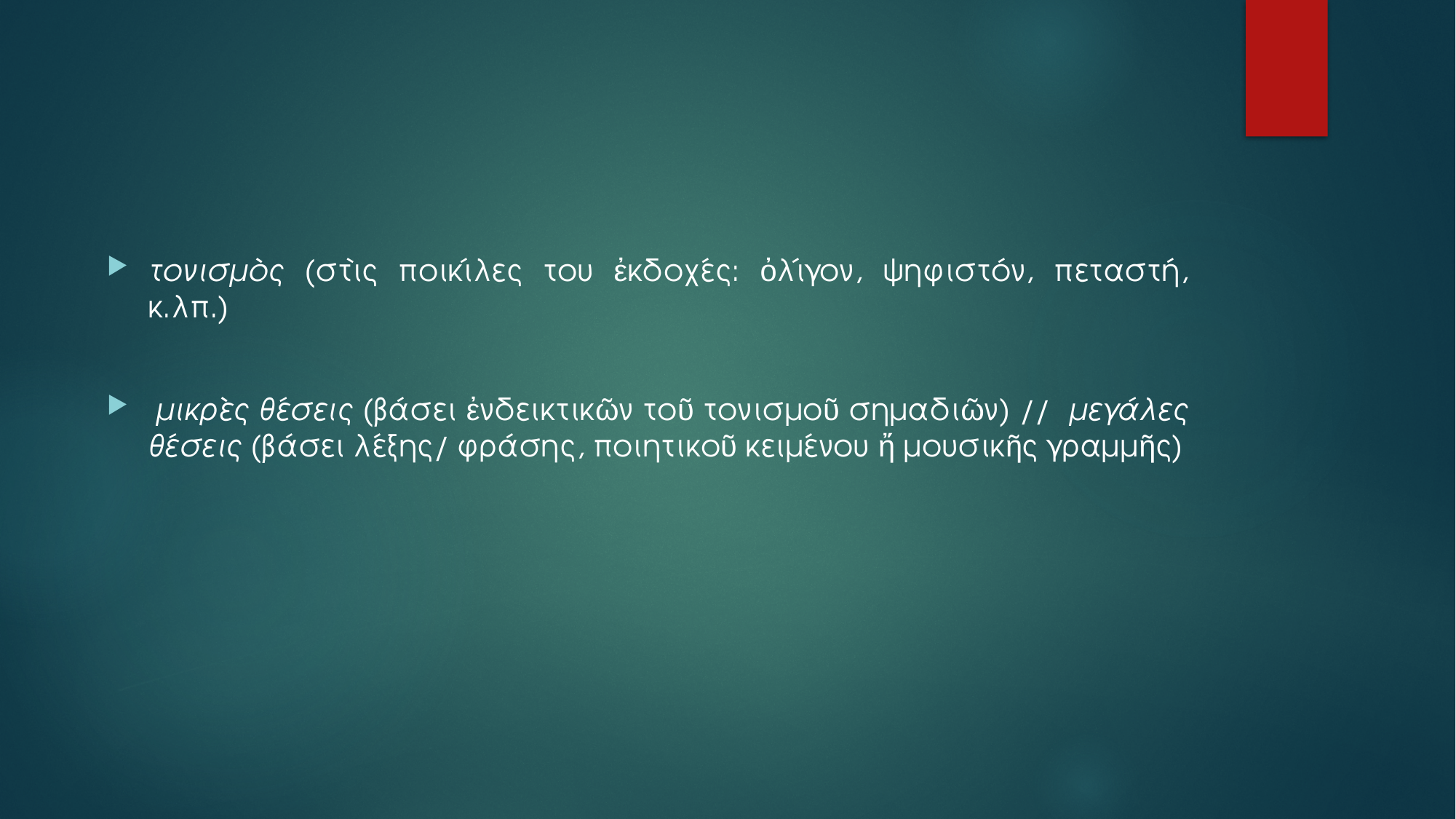

#
τονισμὸς (στὶς ποικίλες του ἐκδοχές: ὀλίγον, ψηφιστόν, πεταστή, κ.λπ.)

 μικρὲς θέσεις (βάσει ἐνδεικτικῶν τοῦ τονισμοῦ σημαδιῶν) //  μεγάλες θέσεις (βάσει λέξης/ φράσης, ποιητικοῦ κειμένου ἤ μουσικῆς γραμμῆς)